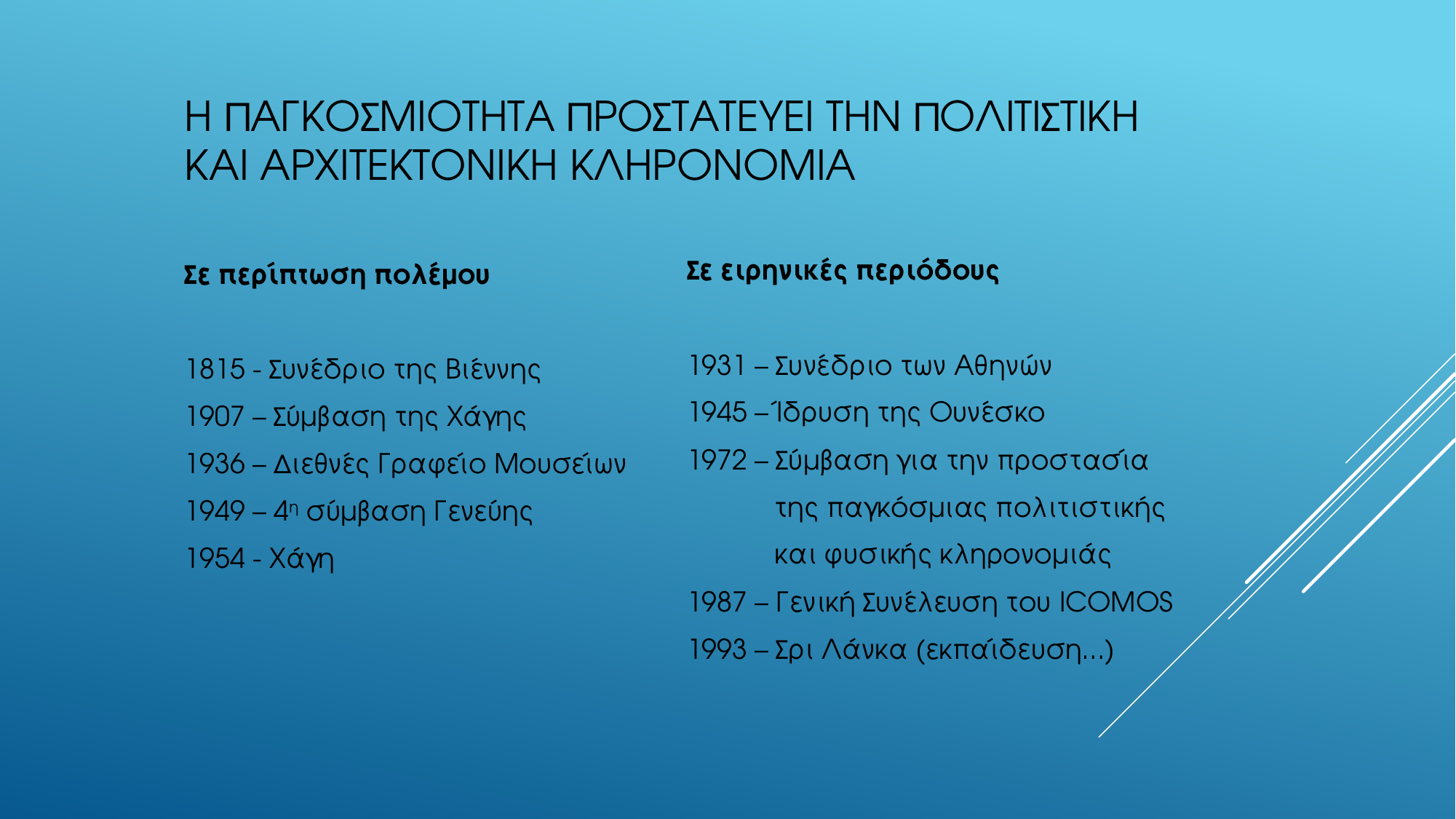

# Η παγκοσμιOτητα προστατεYει την πολιτιστικH και αρχιτεκτονικH κληρονομιA
Σε ειρηνικές περιόδους

1931 – Συνέδριο των Αθηνών
1945 – Ίδρυση της Ουνέσκο
1972 – Σύμβαση για την προστασία
	       της παγκόσμιας πολιτιστικής
	       και φυσικής κληρονομιάς
1987 – Γενική Συνέλευση του ICOMOS
1993 – Σρι Λάνκα (εκπαίδευση…)
Σε περίπτωση πολέμου

1815 - Συνέδριο της Βιέννης
1907 – Σύμβαση της Χάγης
1936 – Διεθνές Γραφείο Μουσείων
1949 – 4η σύμβαση Γενεύης
1954 - Χάγη